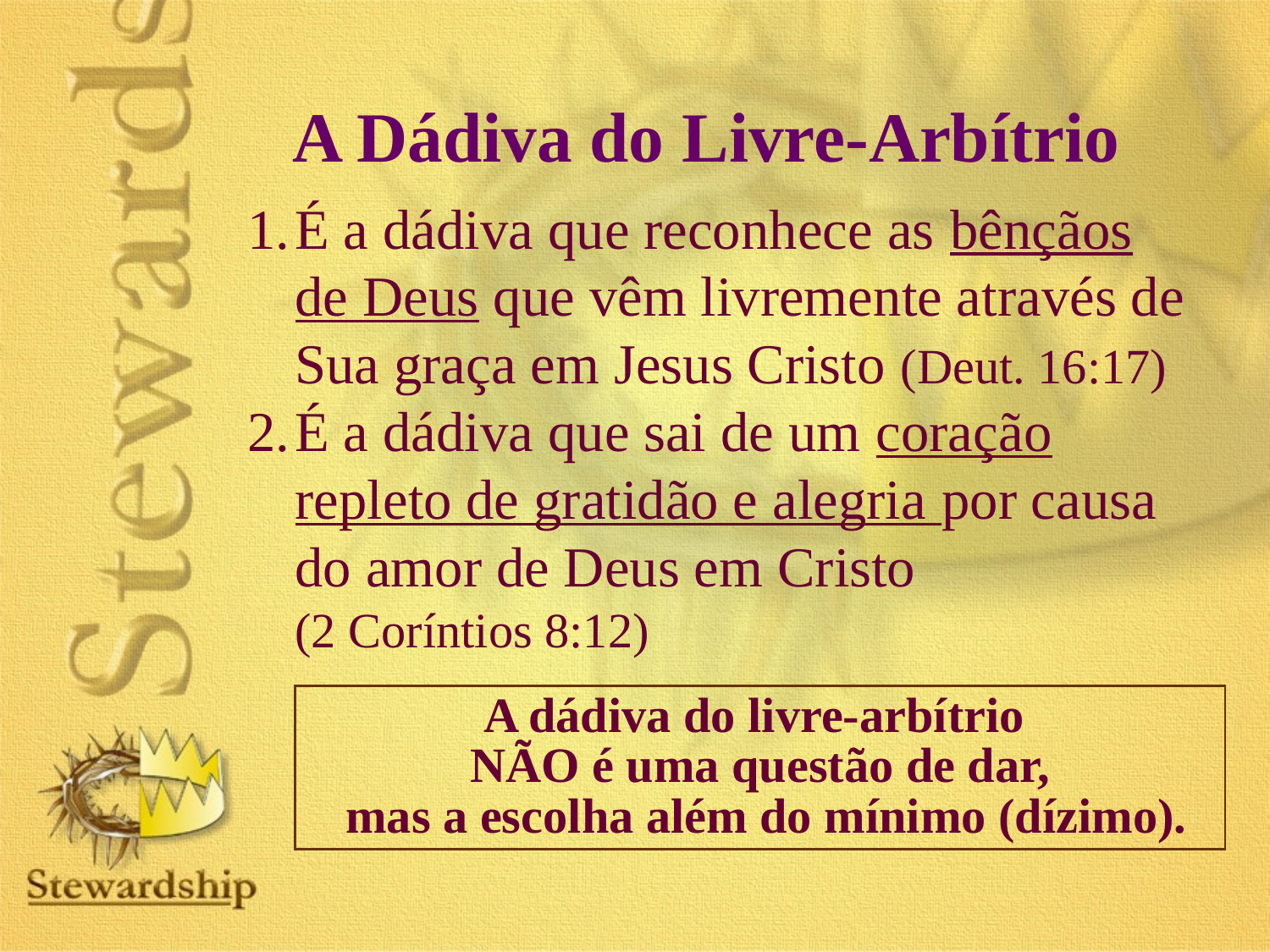

A Dádiva do Livre-Arbítrio
É a dádiva que reconhece as bênçãos de Deus que vêm livremente através de Sua graça em Jesus Cristo (Deut. 16:17)
É a dádiva que sai de um coração repleto de gratidão e alegria por causa do amor de Deus em Cristo
	(2 Coríntios 8:12)
A dádiva do livre-arbítrio
NÃO é uma questão de dar,
 mas a escolha além do mínimo (dízimo).